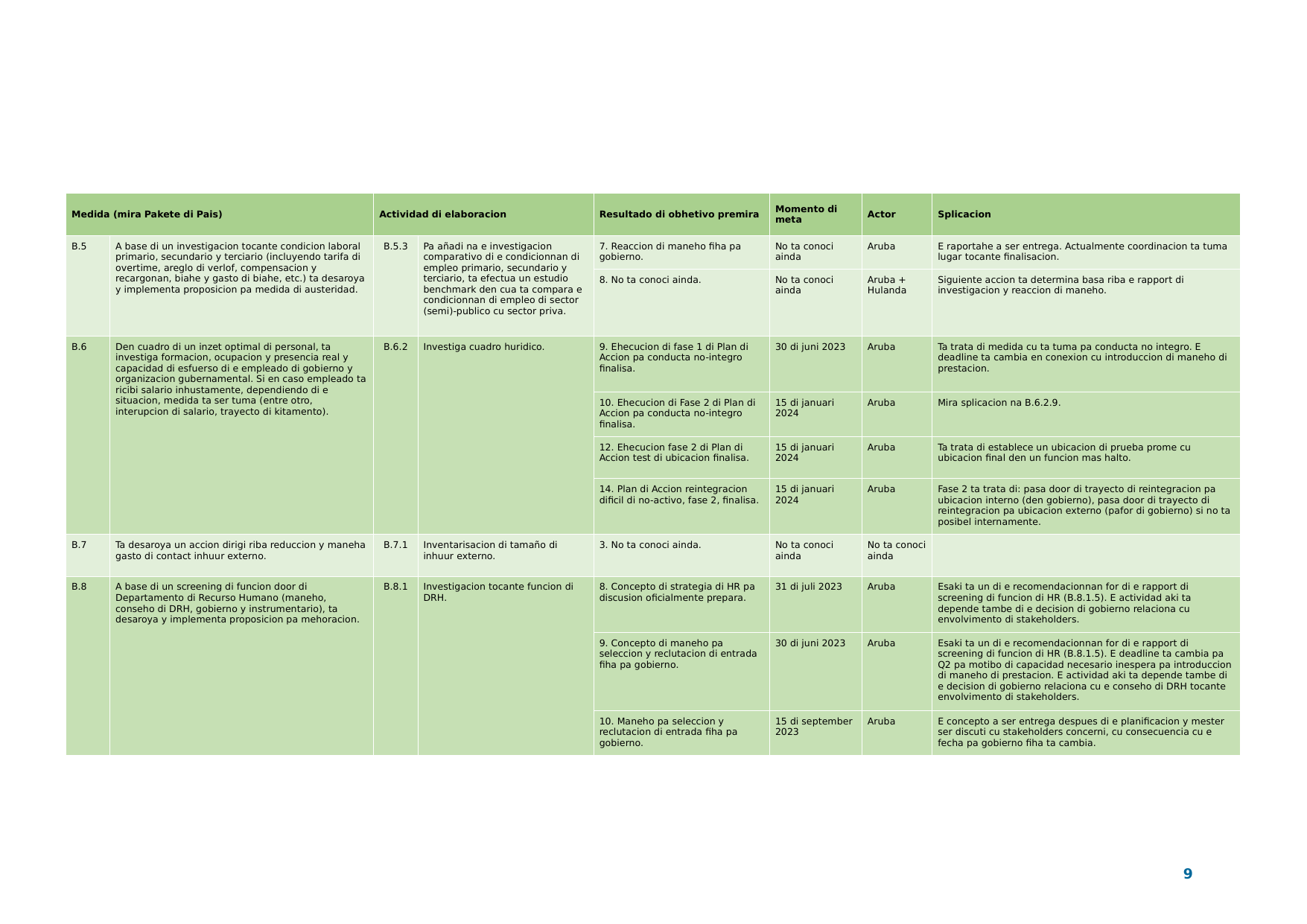

| Medida (mira Pakete di Pais) | Medida | Actividad di elaboracion | Actividad di elaboracion | Resultado di obhetivo premira | Momento di meta | Actor | Splicacion |
| --- | --- | --- | --- | --- | --- | --- | --- |
| B.5 | A base di un investigacion tocante condicion laboral primario, secundario y terciario (incluyendo tarifa di overtime, areglo di verlof, compensacion y recargonan, biahe y gasto di biahe, etc.) ta desaroya y implementa proposicion pa medida di austeridad. | B.5.3 | Pa añadi na e investigacion comparativo di e condicionnan di empleo primario, secundario y terciario, ta efectua un estudio benchmark den cua ta compara e condicionnan di empleo di sector (semi)-publico cu sector priva. | 7. Reaccion di maneho fiha pa gobierno. | No ta conoci ainda | Aruba | E raportahe a ser entrega. Actualmente coordinacion ta tuma lugar tocante finalisacion. |
|  |  |  |  | 8. No ta conoci ainda. | No ta conoci ainda | Aruba + Hulanda | Siguiente accion ta determina basa riba e rapport di investigacion y reaccion di maneho. |
| B.6 | Den cuadro di un inzet optimal di personal, ta investiga formacion, ocupacion y presencia real y capacidad di esfuerso di e empleado di gobierno y organizacion gubernamental. Si en caso empleado ta ricibi salario inhustamente, dependiendo di e situacion, medida ta ser tuma (entre otro, interupcion di salario, trayecto di kitamento). | B.6.2 | Investiga cuadro huridico. | 9. Ehecucion di fase 1 di Plan di Accion pa conducta no-integro finalisa. | 30 di juni 2023 | Aruba | Ta trata di medida cu ta tuma pa conducta no integro. E deadline ta cambia en conexion cu introduccion di maneho di prestacion. |
|  |  |  |  | 10. Ehecucion di Fase 2 di Plan di Accion pa conducta no-integro finalisa. | 15 di januari 2024 | Aruba | Mira splicacion na B.6.2.9. |
|  |  |  |  | 12. Ehecucion fase 2 di Plan di Accion test di ubicacion finalisa. | 15 di januari 2024 | Aruba | Ta trata di establece un ubicacion di prueba prome cu ubicacion final den un funcion mas halto. |
|  |  |  |  | 14. Plan di Accion reintegracion dificil di no-activo, fase 2, finalisa. | 15 di januari 2024 | Aruba | Fase 2 ta trata di: pasa door di trayecto di reintegracion pa ubicacion interno (den gobierno), pasa door di trayecto di reintegracion pa ubicacion externo (pafor di gobierno) si no ta posibel internamente. |
| B.7 | Ta desaroya un accion dirigi riba reduccion y maneha gasto di contact inhuur externo. | B.7.1 | Inventarisacion di tamaño di inhuur externo. | 3. No ta conoci ainda. | No ta conoci ainda | No ta conoci ainda |  |
| B.8 | A base di un screening di funcion door di Departamento di Recurso Humano (maneho, conseho di DRH, gobierno y instrumentario), ta desaroya y implementa proposicion pa mehoracion. | B.8.1 | Investigacion tocante funcion di DRH. | 8. Concepto di strategia di HR pa discusion oficialmente prepara. | 31 di juli 2023 | Aruba | Esaki ta un di e recomendacionnan for di e rapport di screening di funcion di HR (B.8.1.5). E actividad aki ta depende tambe di e decision di gobierno relaciona cu envolvimento di stakeholders. |
|  |  |  |  | 9. Concepto di maneho pa seleccion y reclutacion di entrada fiha pa gobierno. | 30 di juni 2023 | Aruba | Esaki ta un di e recomendacionnan for di e rapport di screening di funcion di HR (B.8.1.5). E deadline ta cambia pa Q2 pa motibo di capacidad necesario inespera pa introduccion di maneho di prestacion. E actividad aki ta depende tambe di e decision di gobierno relaciona cu e conseho di DRH tocante envolvimento di stakeholders. |
|  |  |  |  | 10. Maneho pa seleccion y reclutacion di entrada fiha pa gobierno. | 15 di september 2023 | Aruba | E concepto a ser entrega despues di e planificacion y mester ser discuti cu stakeholders concerni, cu consecuencia cu e fecha pa gobierno fiha ta cambia. |
9